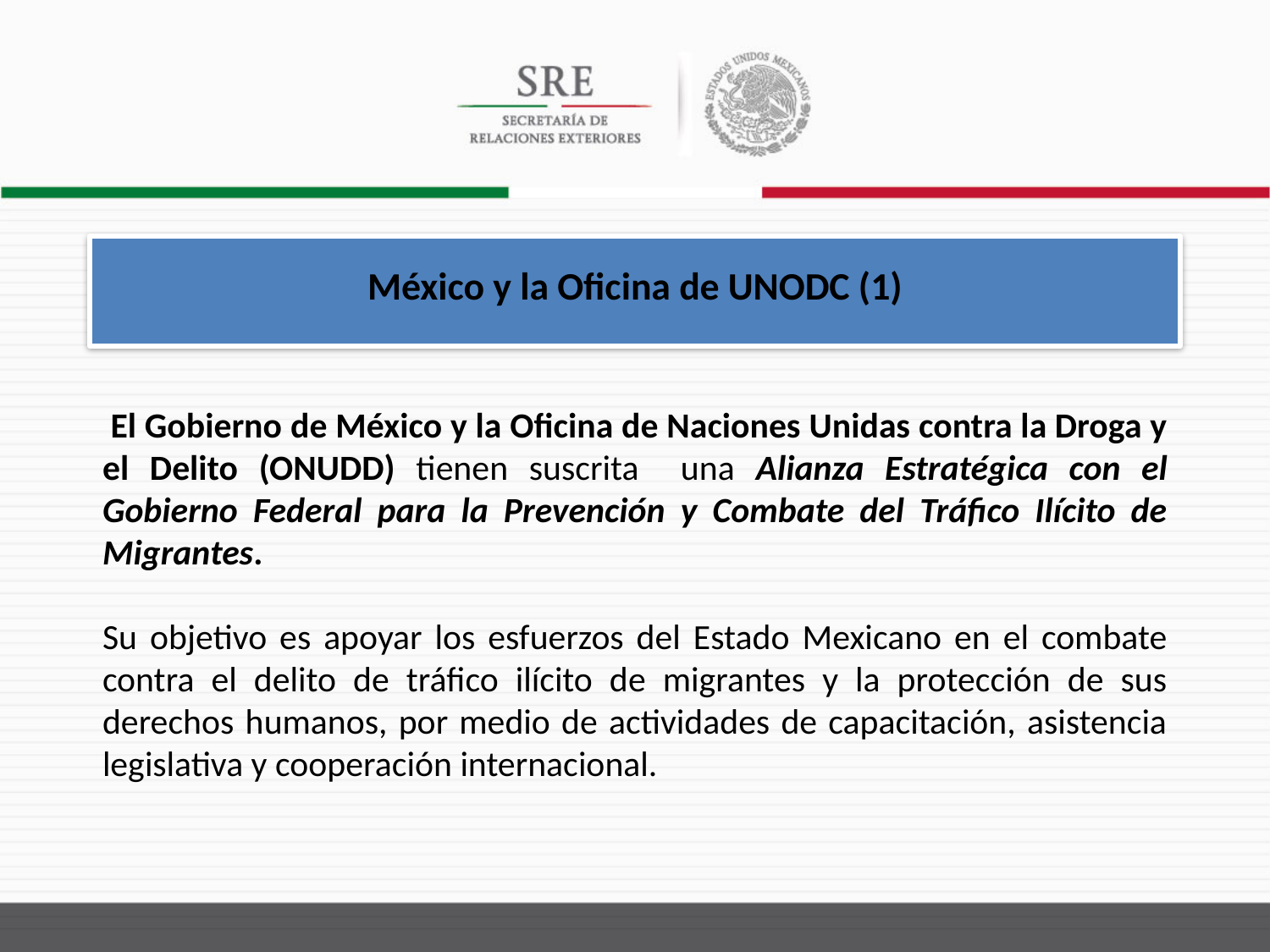

México y la Oficina de UNODC (1)

 El Gobierno de México y la Oficina de Naciones Unidas contra la Droga y el Delito (ONUDD) tienen suscrita  una Alianza Estratégica con el Gobierno Federal para la Prevención y Combate del Tráfico Ilícito de Migrantes.

Su objetivo es apoyar los esfuerzos del Estado Mexicano en el combate contra el delito de tráfico ilícito de migrantes y la protección de sus derechos humanos, por medio de actividades de capacitación, asistencia legislativa y cooperación internacional.